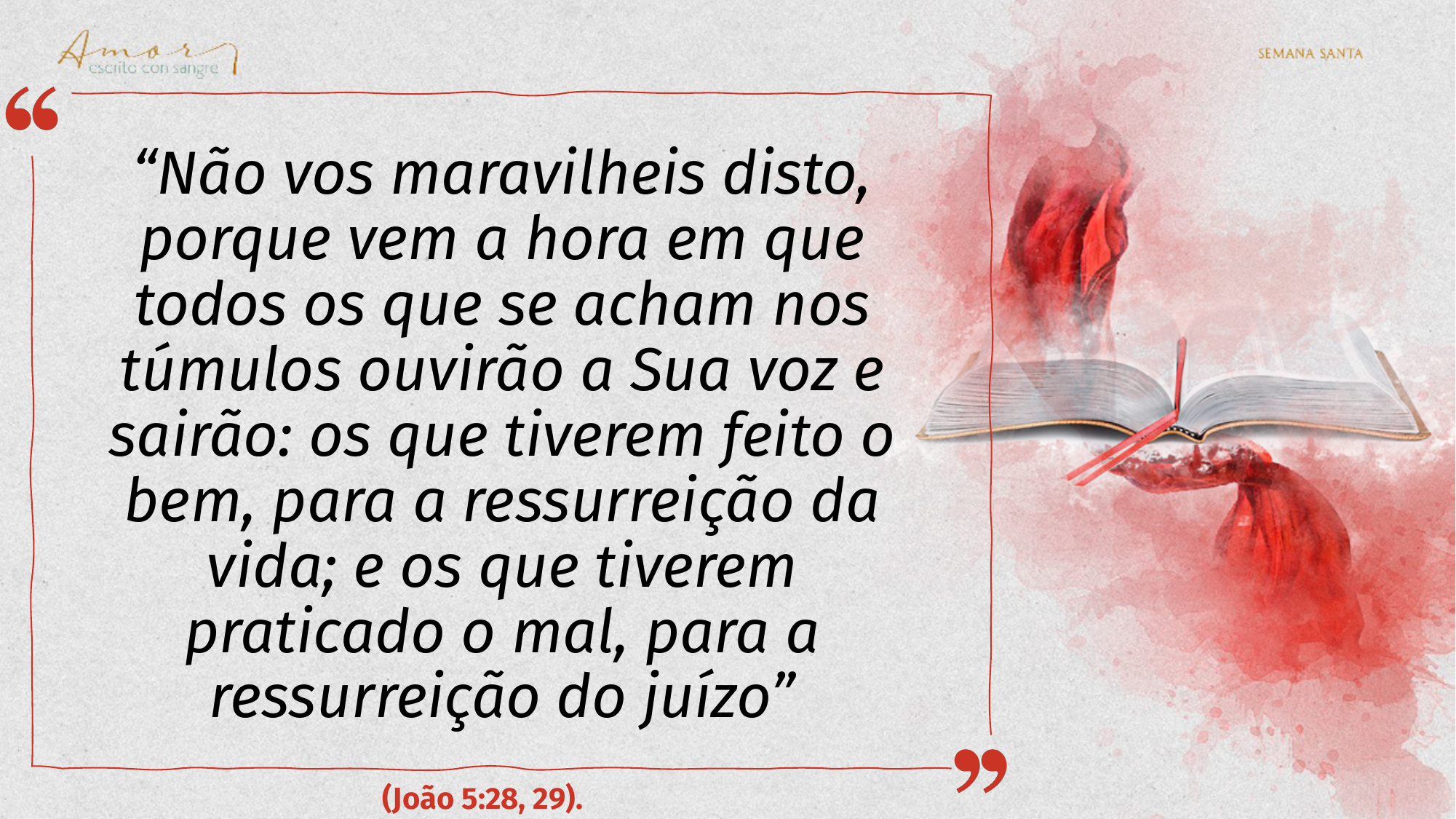

“Não vos maravilheis disto, porque vem a hora em que todos os que se acham nos túmulos ouvirão a Sua voz e sairão: os que tiverem feito o bem, para a ressurreição da vida; e os que tiverem praticado o mal, para a ressurreição do juízo”
(João 5:28, 29).